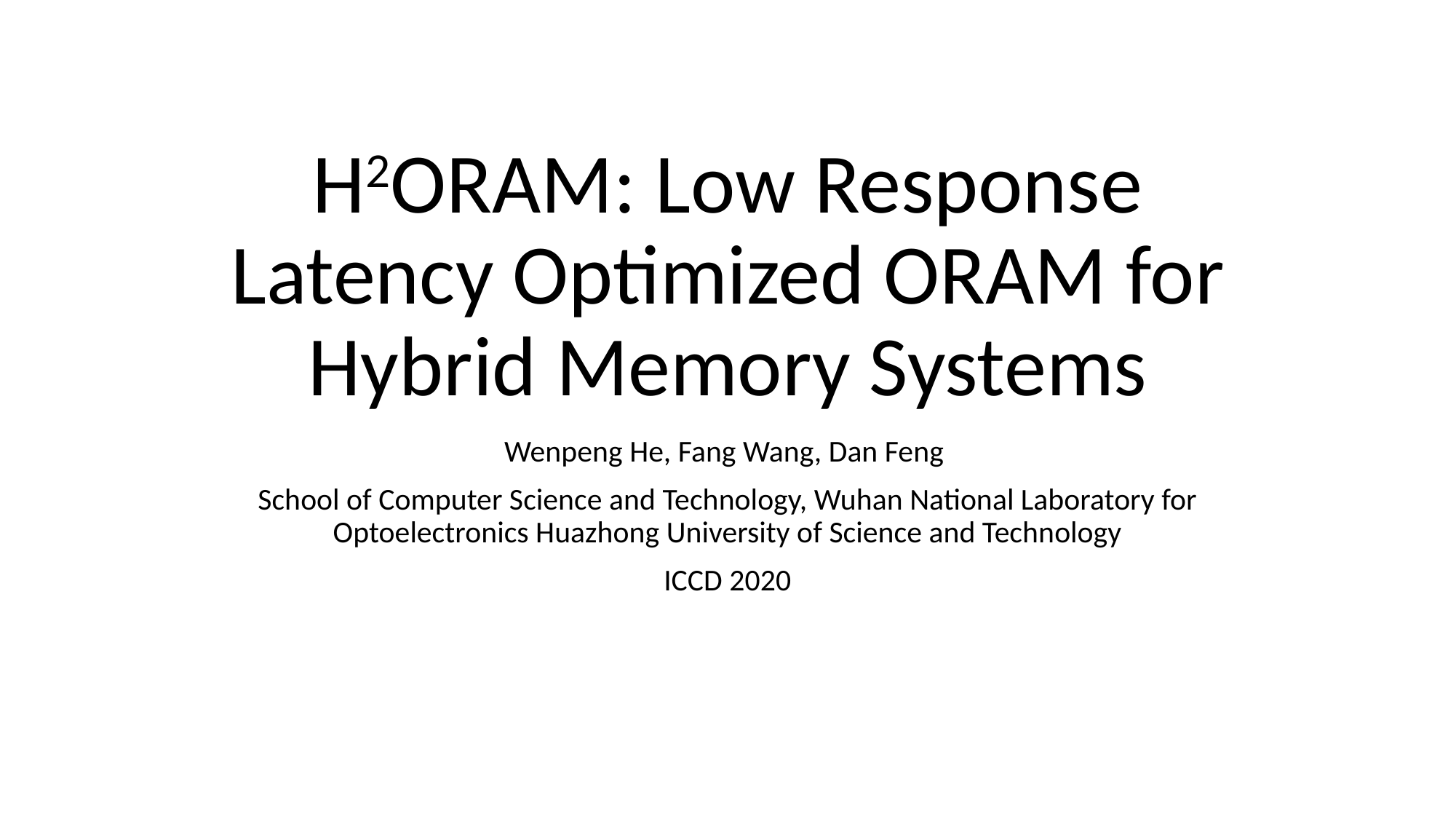

# H2ORAM: Low Response Latency Optimized ORAM for Hybrid Memory Systems
Wenpeng He, Fang Wang, Dan Feng
School of Computer Science and Technology, Wuhan National Laboratory for Optoelectronics Huazhong University of Science and Technology
ICCD 2020